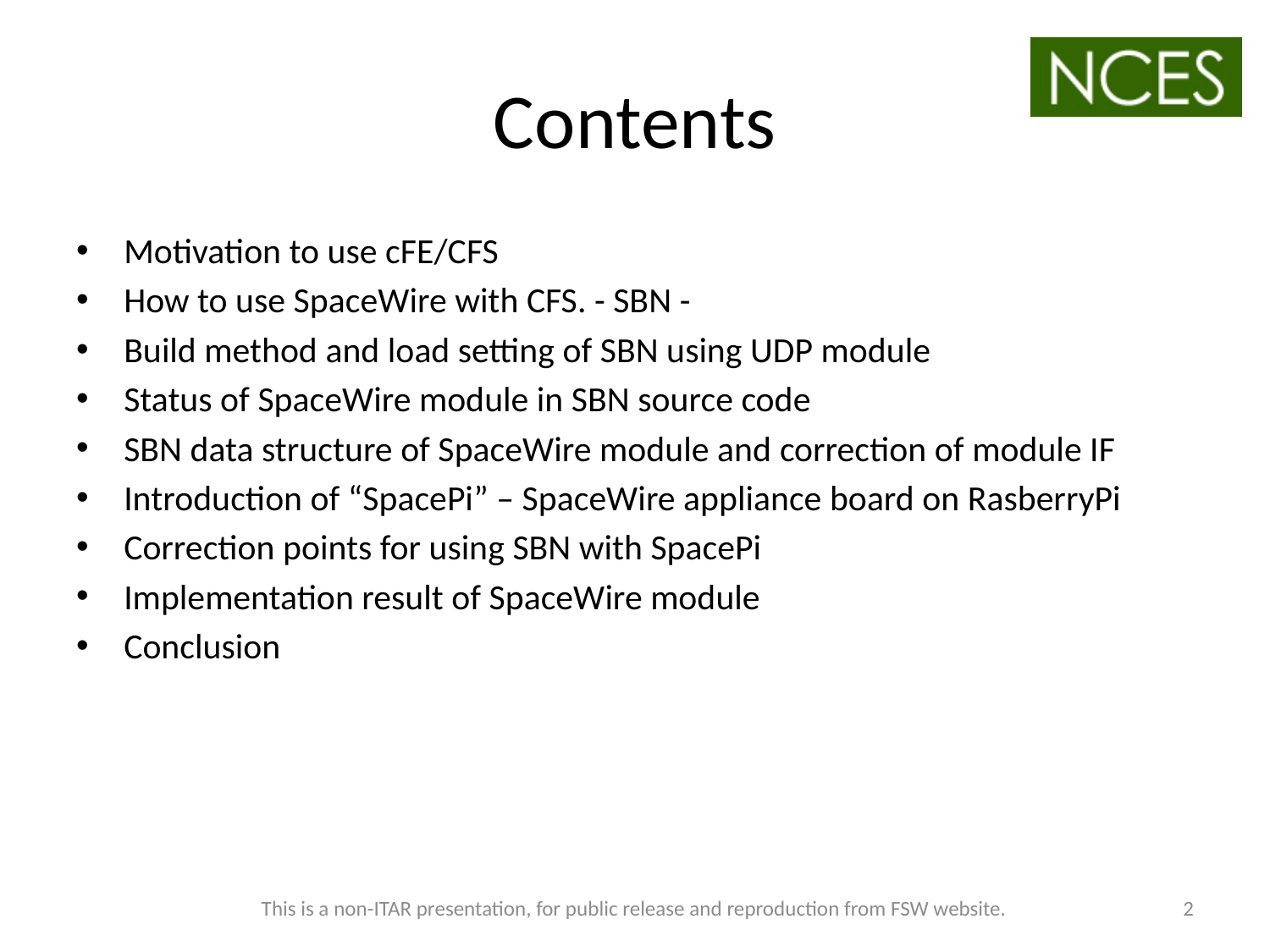

# Contents
Motivation to use cFE/CFS
How to use SpaceWire with CFS. - SBN -
Build method and load setting of SBN using UDP module
Status of SpaceWire module in SBN source code
SBN data structure of SpaceWire module and correction of module IF
Introduction of “SpacePi” – SpaceWire appliance board on RasberryPi
Correction points for using SBN with SpacePi
Implementation result of SpaceWire module
Conclusion

This is a non-ITAR presentation, for public release and reproduction from FSW website.
2